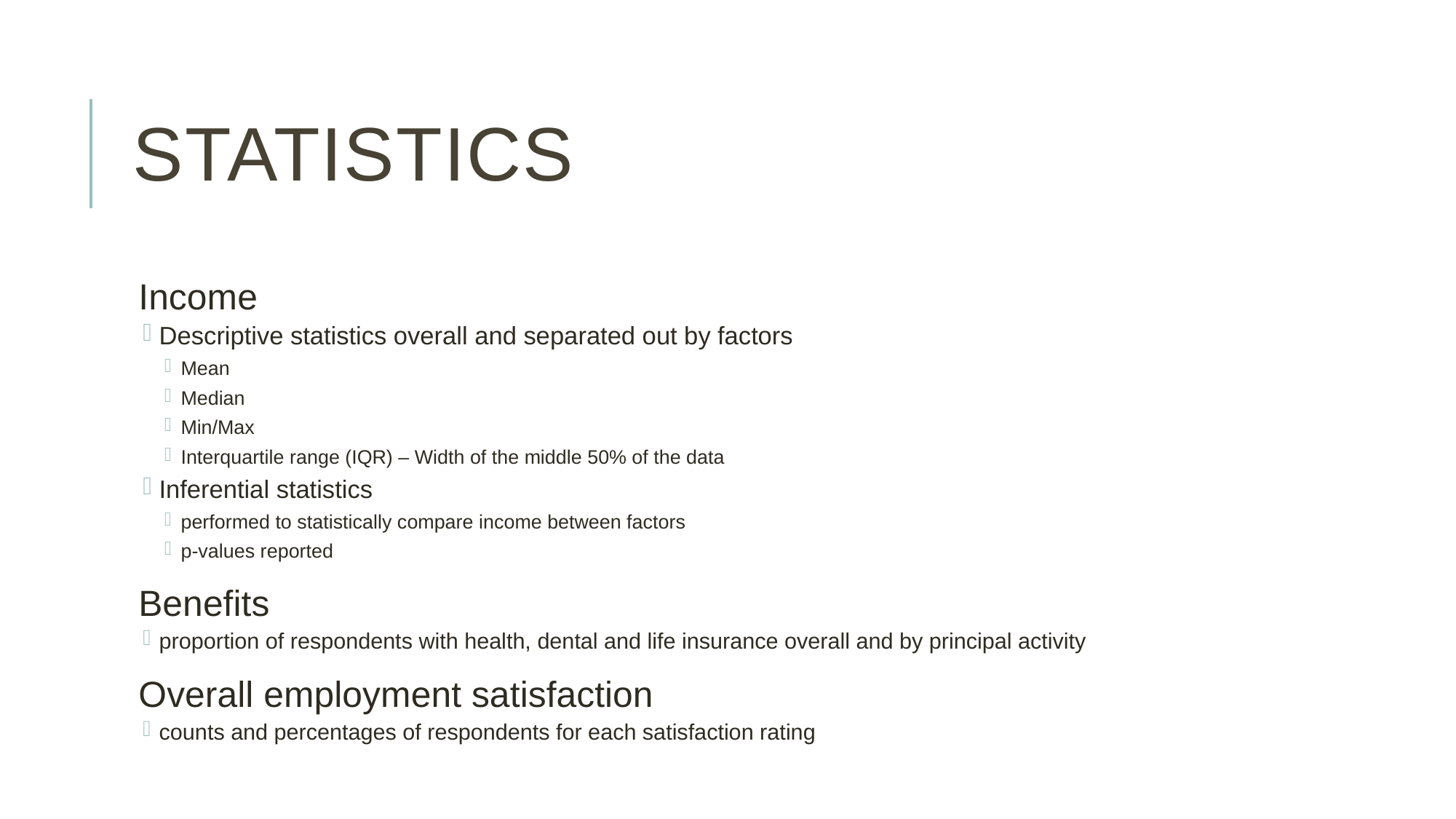

# Statistics
Income
Descriptive statistics overall and separated out by factors
Mean
Median
Min/Max
Interquartile range (IQR) – Width of the middle 50% of the data
Inferential statistics
performed to statistically compare income between factors
p-values reported
Benefits
proportion of respondents with health, dental and life insurance overall and by principal activity
Overall employment satisfaction
counts and percentages of respondents for each satisfaction rating